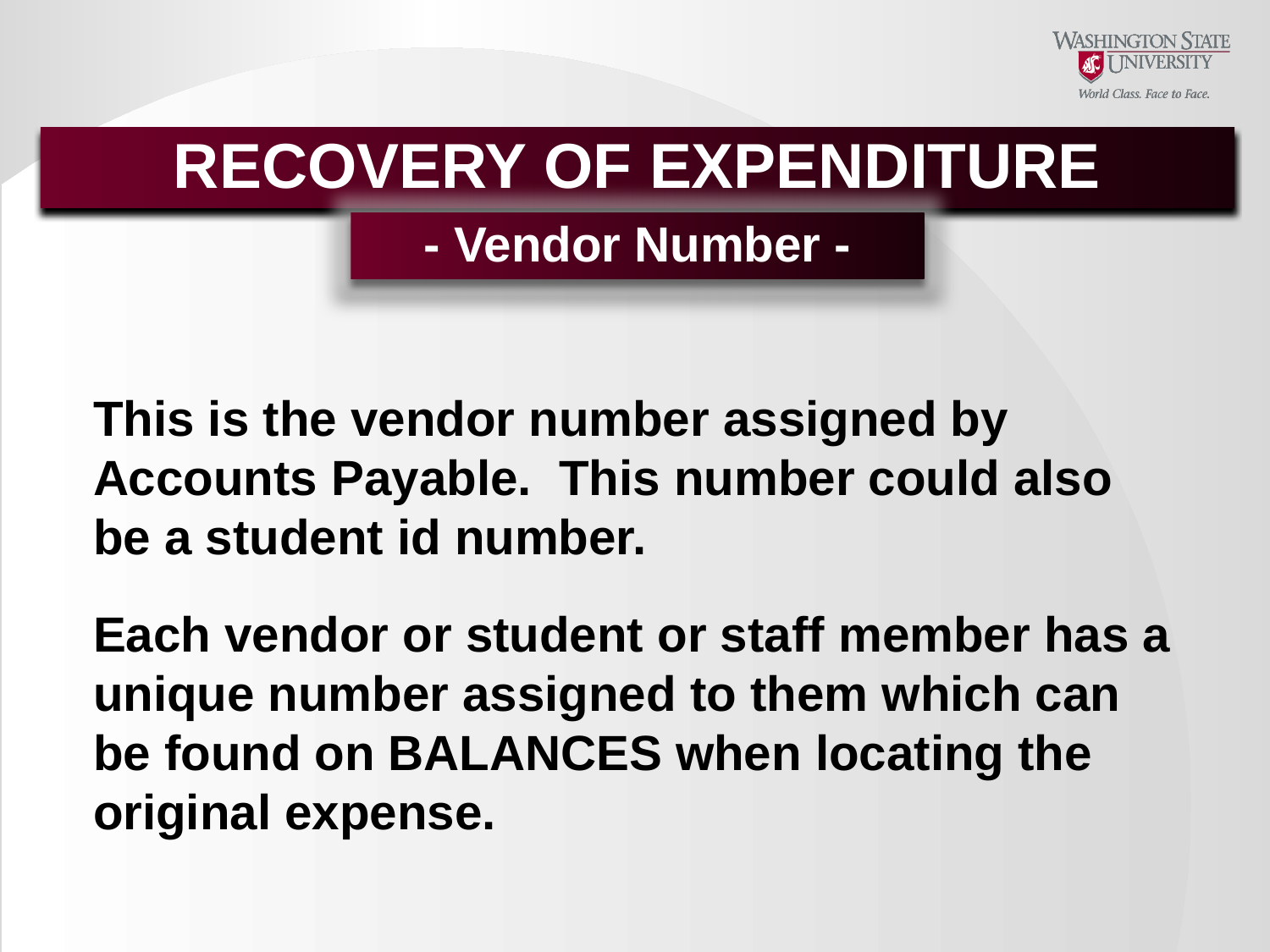

RECOVERY OF EXPENDITURE
- Vendor Number -
This is the vendor number assigned by Accounts Payable.  This number could also be a student id number.

Each vendor or student or staff member has a unique number assigned to them which can be found on BALANCES when locating the original expense.